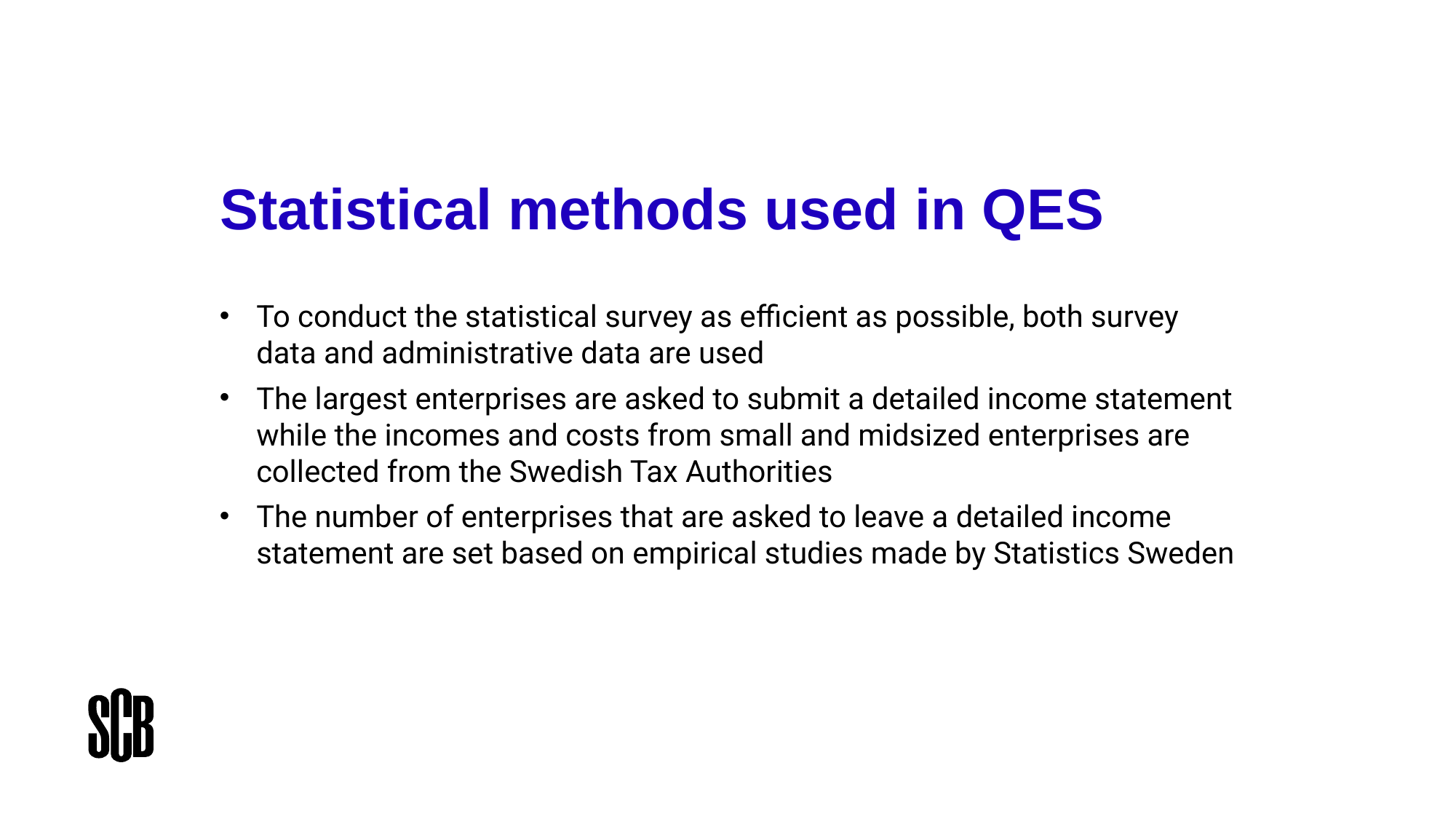

# Statistical methods used in QES
To conduct the statistical survey as efficient as possible, both survey data and administrative data are used
The largest enterprises are asked to submit a detailed income statement while the incomes and costs from small and midsized enterprises are collected from the Swedish Tax Authorities
The number of enterprises that are asked to leave a detailed income statement are set based on empirical studies made by Statistics Sweden